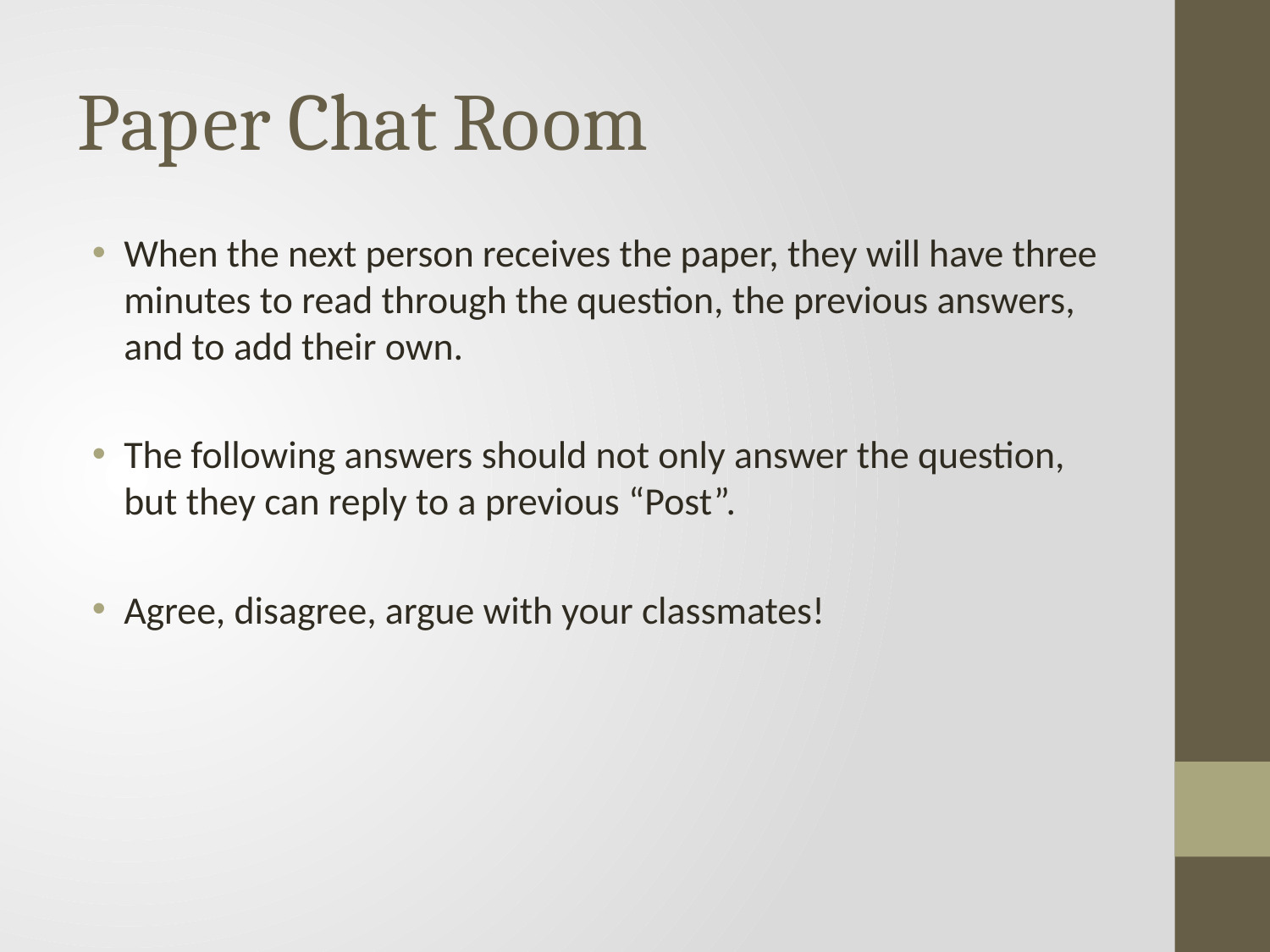

# Paper Chat Room
When the next person receives the paper, they will have three minutes to read through the question, the previous answers, and to add their own.

The following answers should not only answer the question, but they can reply to a previous “Post”.

Agree, disagree, argue with your classmates!